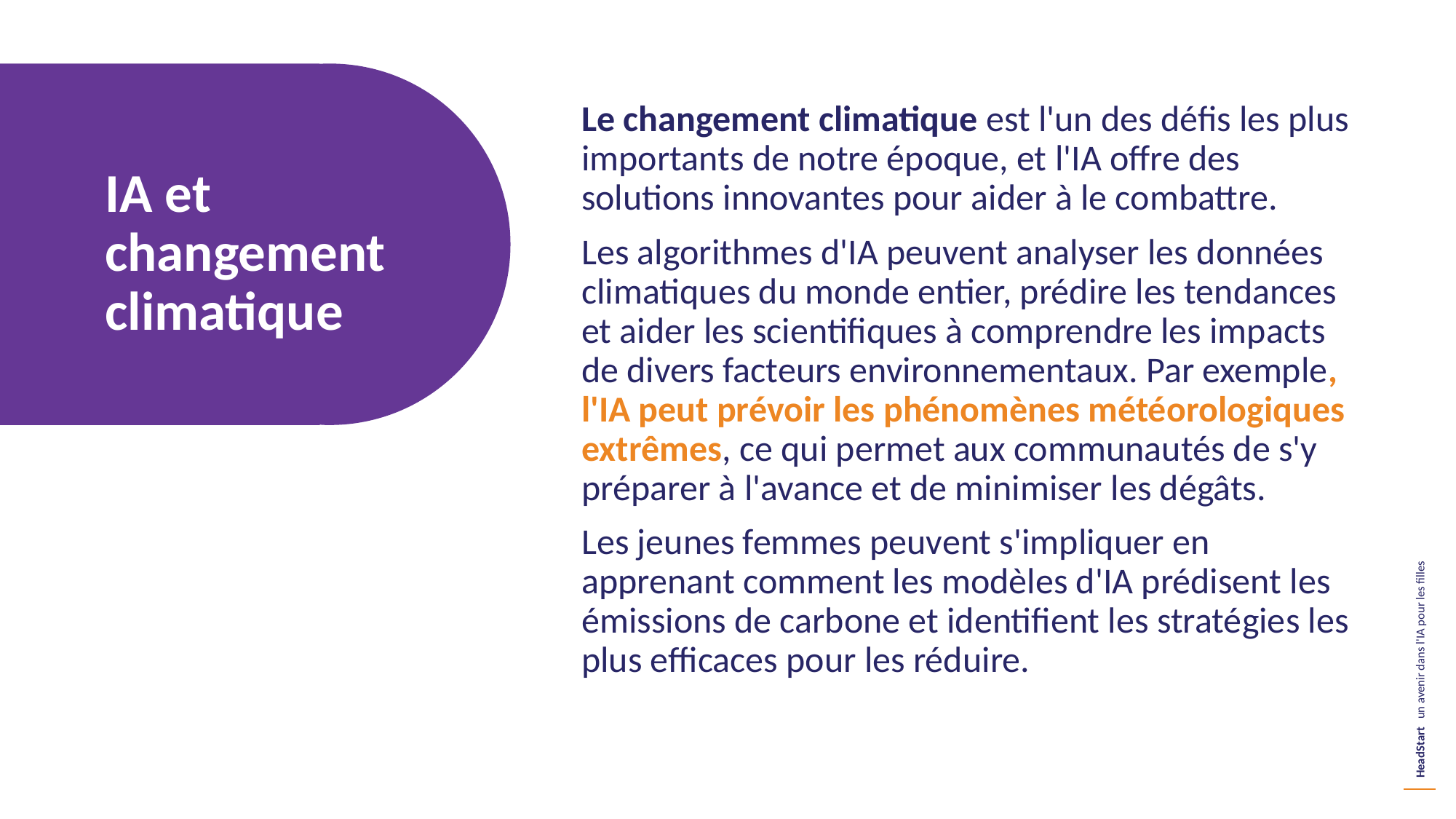

Le changement climatique est l'un des défis les plus importants de notre époque, et l'IA offre des solutions innovantes pour aider à le combattre.
Les algorithmes d'IA peuvent analyser les données climatiques du monde entier, prédire les tendances et aider les scientifiques à comprendre les impacts de divers facteurs environnementaux. Par exemple, l'IA peut prévoir les phénomènes météorologiques extrêmes, ce qui permet aux communautés de s'y préparer à l'avance et de minimiser les dégâts.
Les jeunes femmes peuvent s'impliquer en apprenant comment les modèles d'IA prédisent les émissions de carbone et identifient les stratégies les plus efficaces pour les réduire.
IA et changement climatique